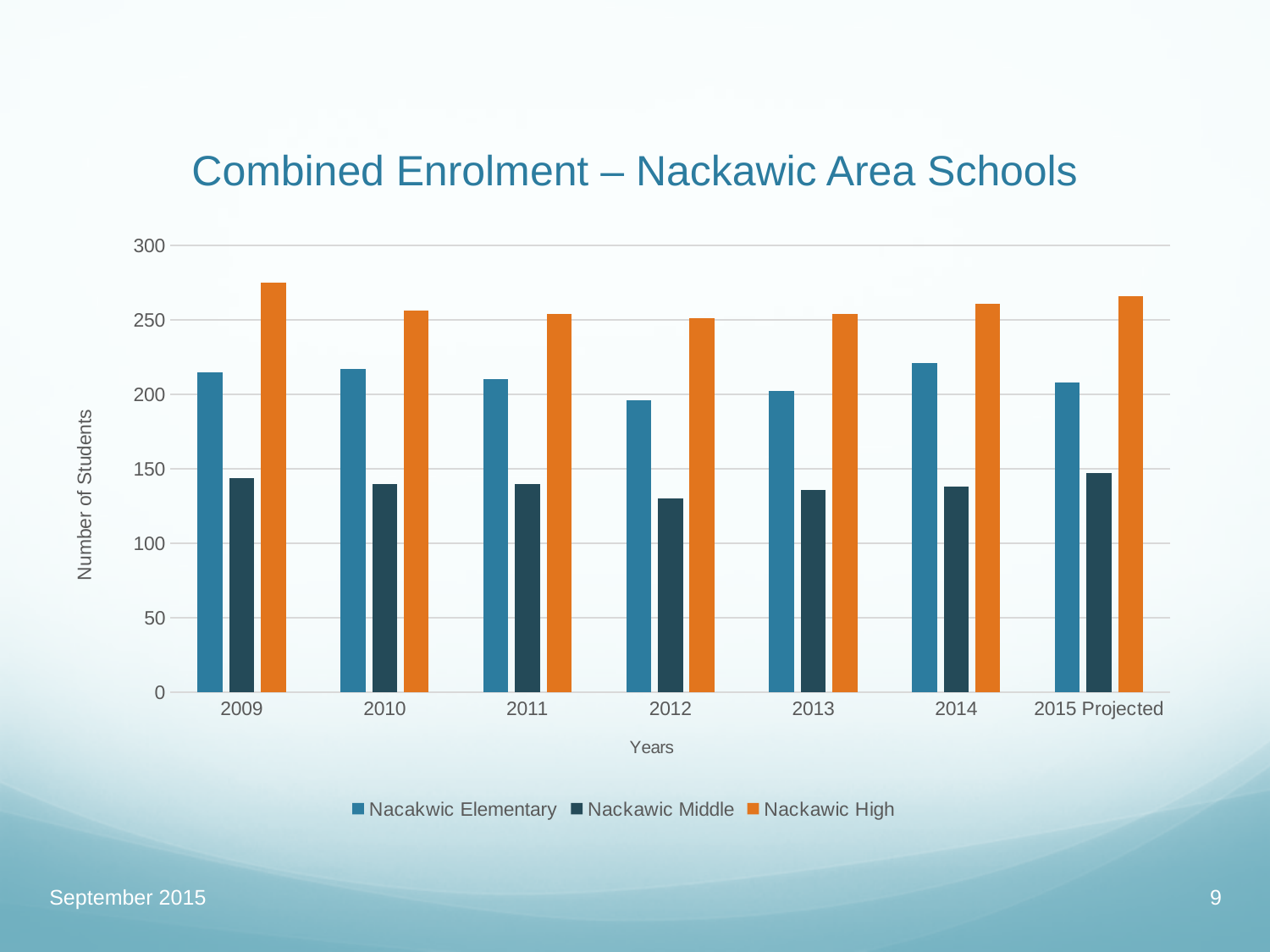

# Combined Enrolment – Nackawic Area Schools

### Chart

| Category | Nacakwic Elementary | Nackawic Middle | Nackawic High |
|---|---|---|---|
| 2009 | 215.0 | 144.0 | 275.0 |
| 2010 | 217.0 | 140.0 | 256.0 |
| 2011 | 210.0 | 140.0 | 254.0 |
| 2012 | 196.0 | 130.0 | 251.0 |
| 2013 | 202.0 | 136.0 | 254.0 |
| 2014 | 221.0 | 138.0 | 261.0 |
| 2015 Projected | 208.0 | 147.0 | 266.0 |
September 2015
9